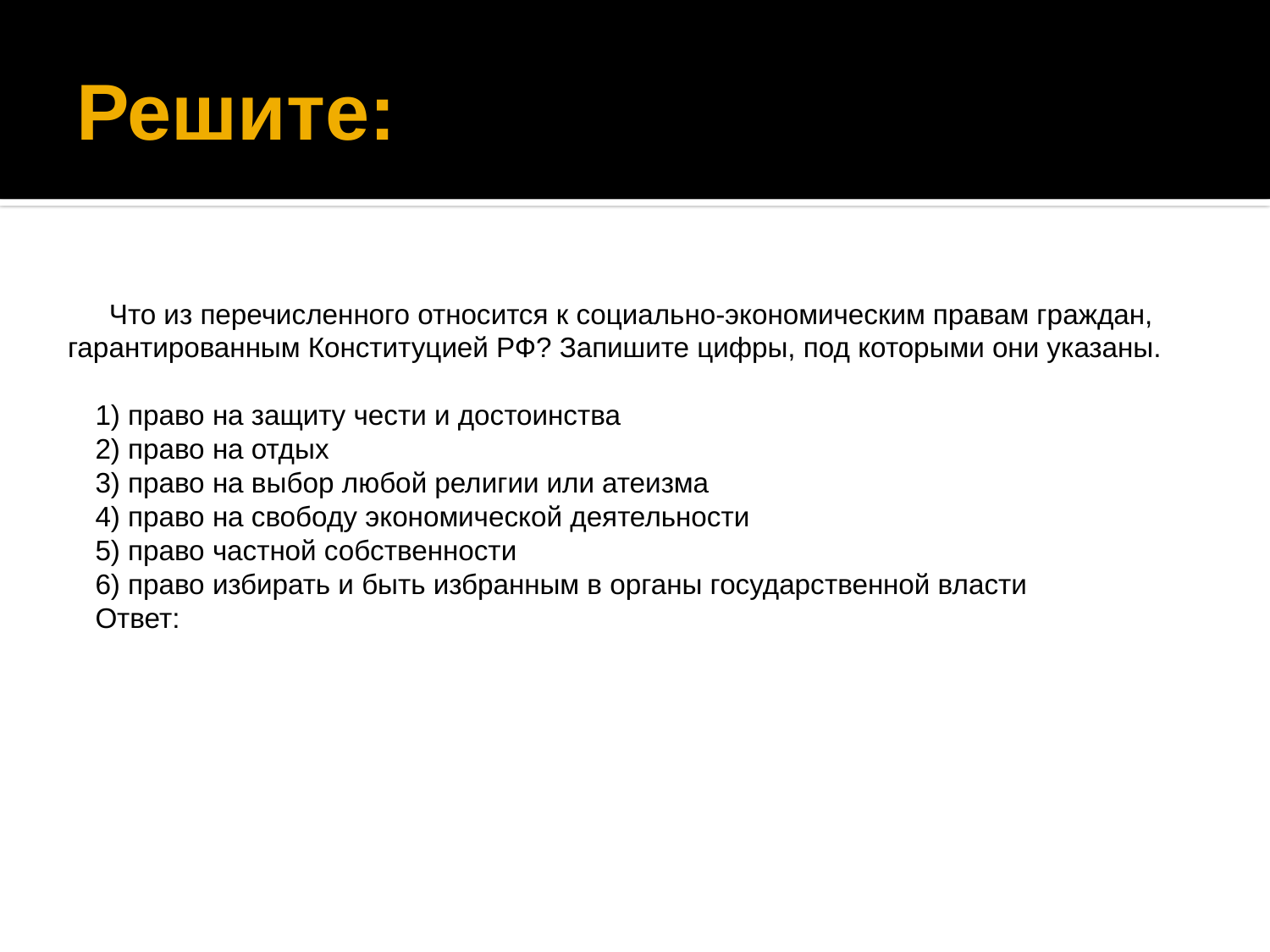

# Решите:
Что из перечисленного относится к социально-экономическим правам граждан, гарантированным Конституцией РФ? Запишите цифры, под которыми они указаны.

1) право на защиту чести и достоинства
2) право на отдых
3) право на выбор любой религии или атеизма
4) право на свободу экономической деятельности
5) право частной собственности
6) право избирать и быть избранным в органы государственной власти
Ответ: